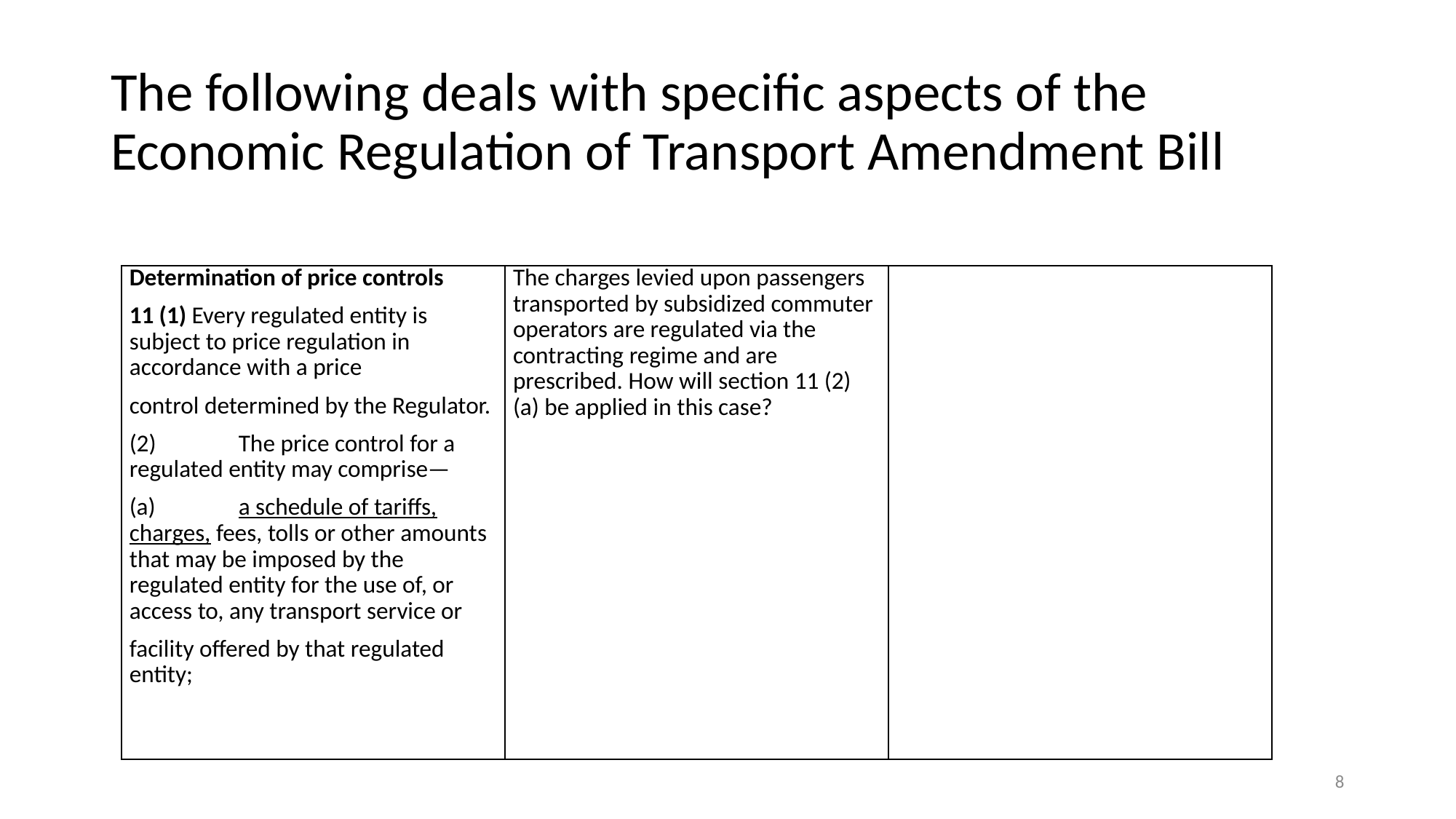

# The following deals with specific aspects of the Economic Regulation of Transport Amendment Bill
| Determination of price controls 11 (1) Every regulated entity is subject to price regulation in accordance with a price control determined by the Regulator. (2) The price control for a regulated entity may comprise— (a) a schedule of tariffs, charges, fees, tolls or other amounts that may be imposed by the regulated entity for the use of, or access to, any transport service or facility offered by that regulated entity; | The charges levied upon passengers transported by subsidized commuter operators are regulated via the contracting regime and are prescribed. How will section 11 (2) (a) be applied in this case? |  |
| --- | --- | --- |
8